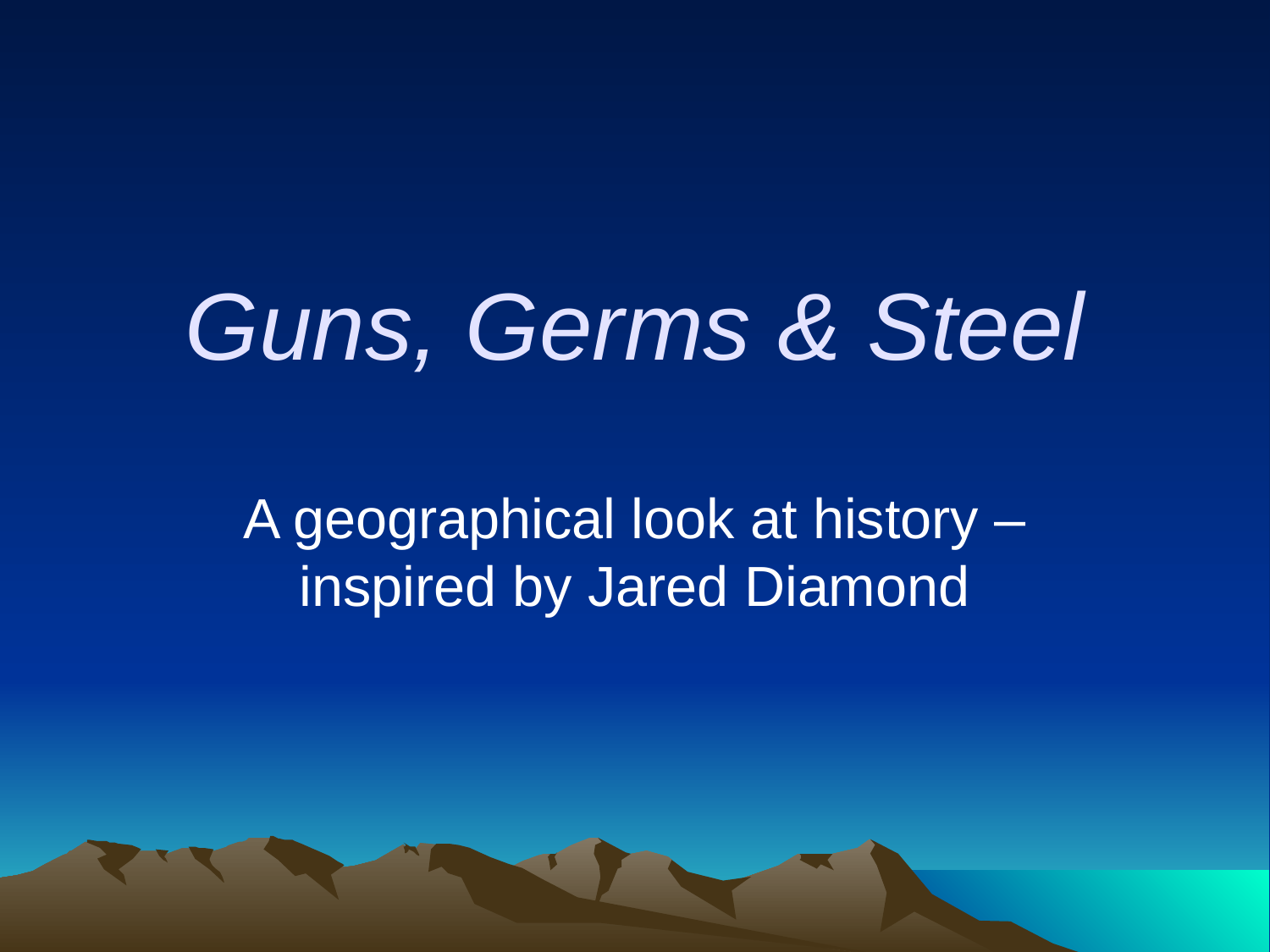

# Guns, Germs & Steel
A geographical look at history – inspired by Jared Diamond